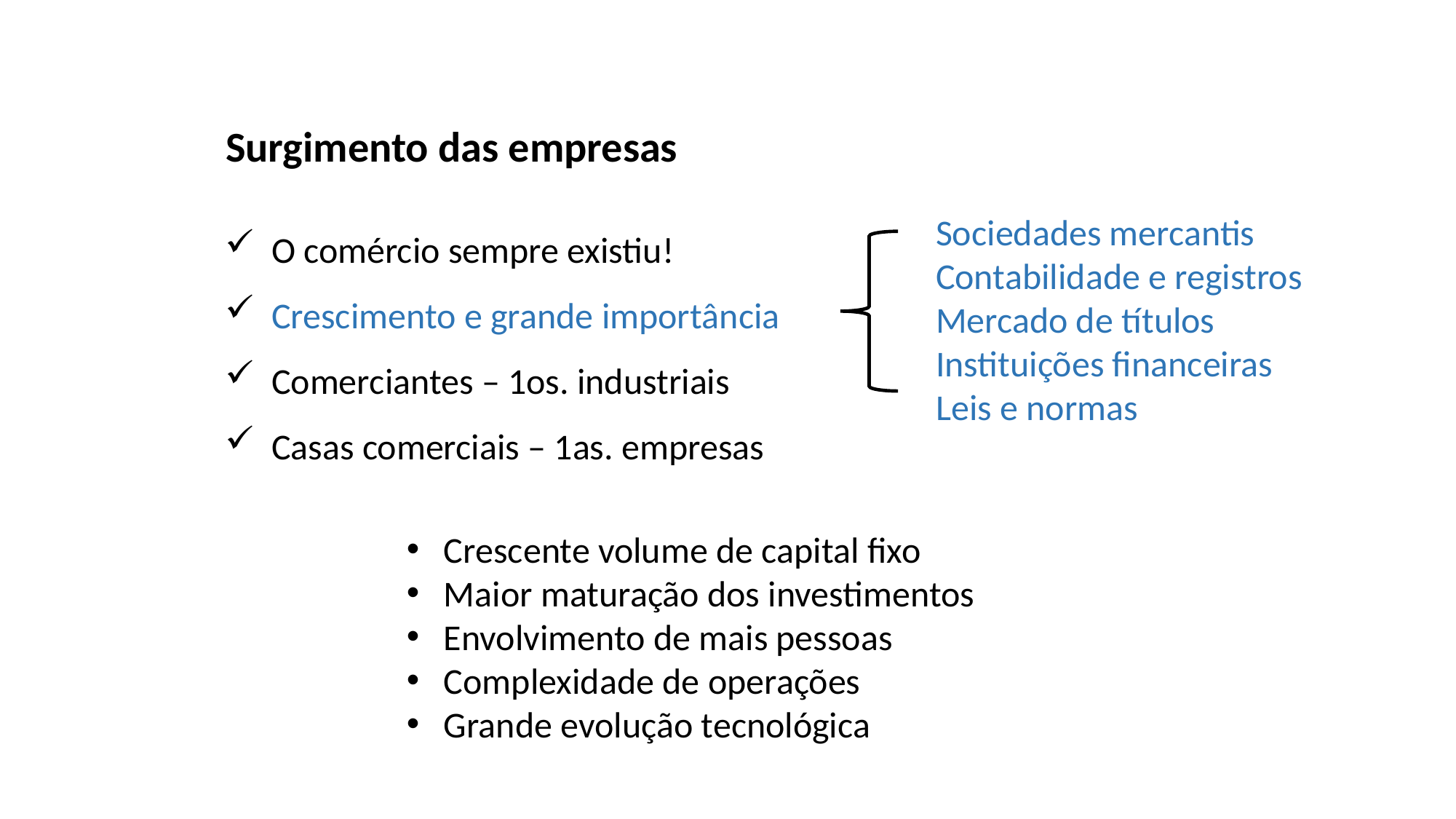

Surgimento das empresas
  O comércio sempre existiu!
  Crescimento e grande importância
  Comerciantes – 1os. industriais
  Casas comerciais – 1as. empresas
Sociedades mercantis
Contabilidade e registros
Mercado de títulos
Instituições financeiras
Leis e normas

   Crescente volume de capital fixo
   Maior maturação dos investimentos
   Envolvimento de mais pessoas
   Complexidade de operações
   Grande evolução tecnológica